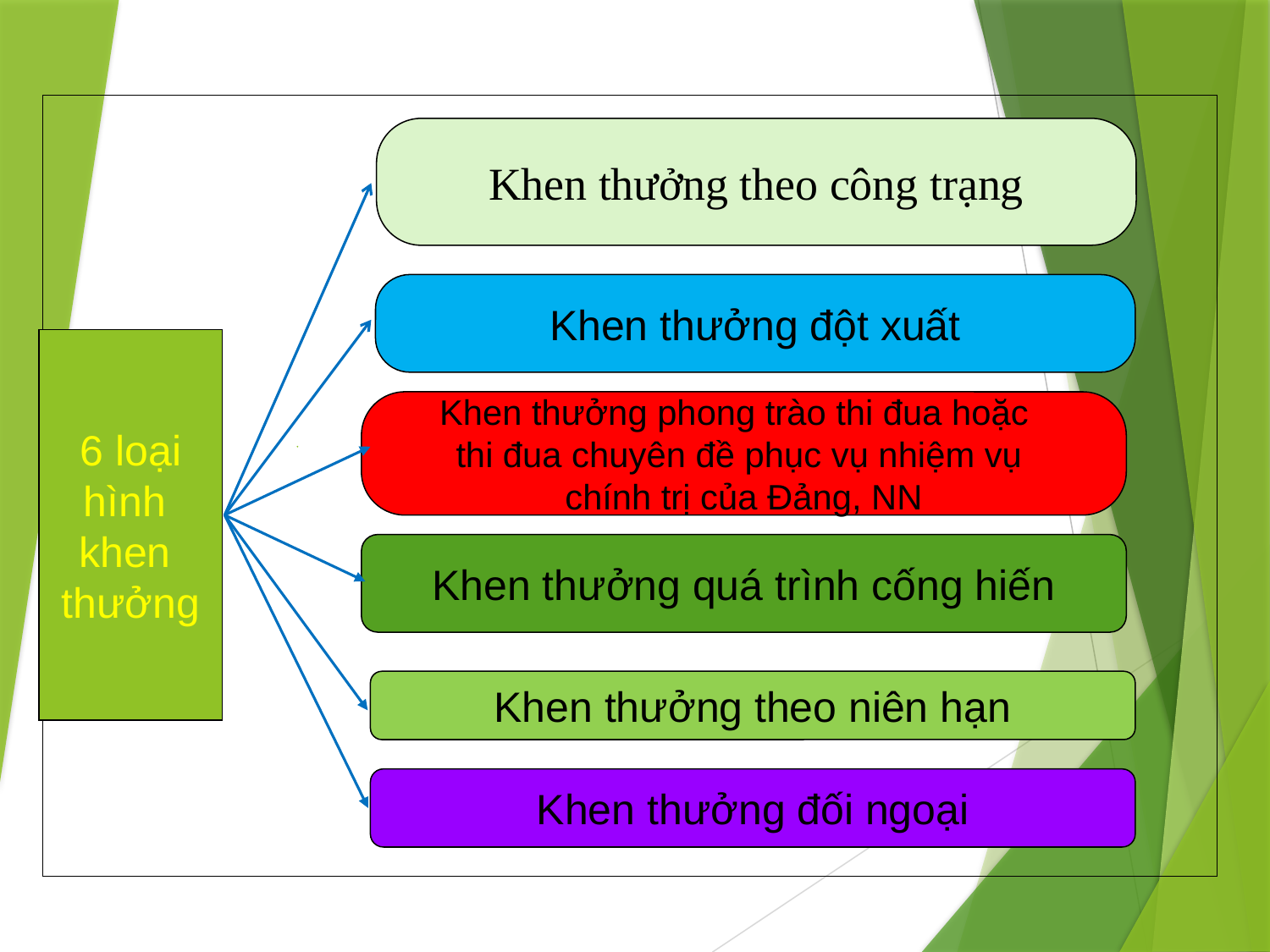

Khen thưởng theo công trạng

Khen thưởng đột xuất
6 loại
hình
khen
thưởng
Khen thưởng phong trào thi đua hoặc
thi đua chuyên đề phục vụ nhiệm vụ
chính trị của Đảng, NN

Khen thưởng quá trình cống hiến
Khen thưởng theo niên hạn
Khen thưởng đối ngoại